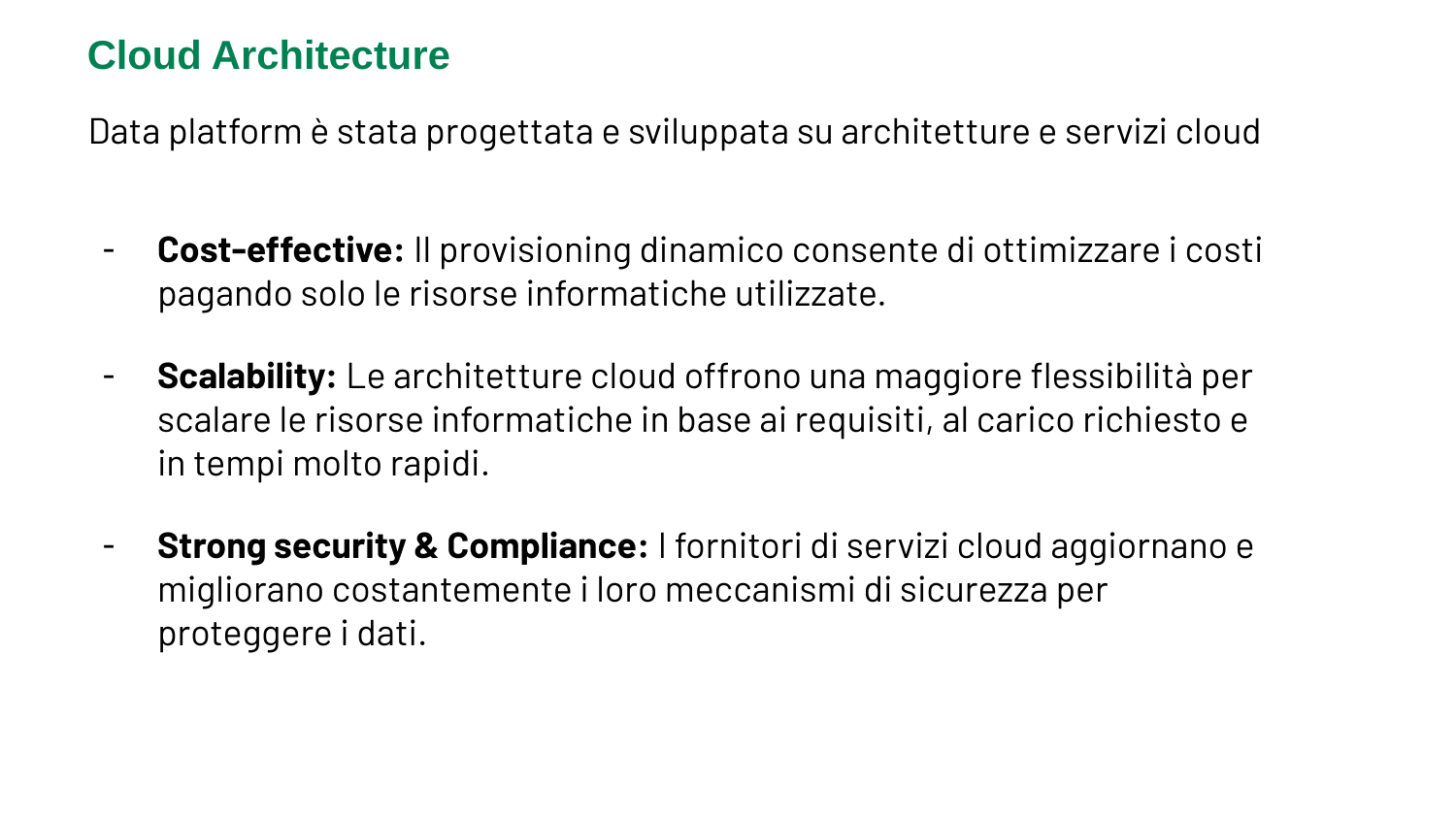

# Cloud Architecture
Data platform è stata progettata e sviluppata su architetture e servizi cloud
Cost-effective: Il provisioning dinamico consente di ottimizzare i costi pagando solo le risorse informatiche utilizzate.

Scalability: Le architetture cloud offrono una maggiore flessibilità per scalare le risorse informatiche in base ai requisiti, al carico richiesto e in tempi molto rapidi.

Strong security & Compliance: I fornitori di servizi cloud aggiornano e migliorano costantemente i loro meccanismi di sicurezza per proteggere i dati.